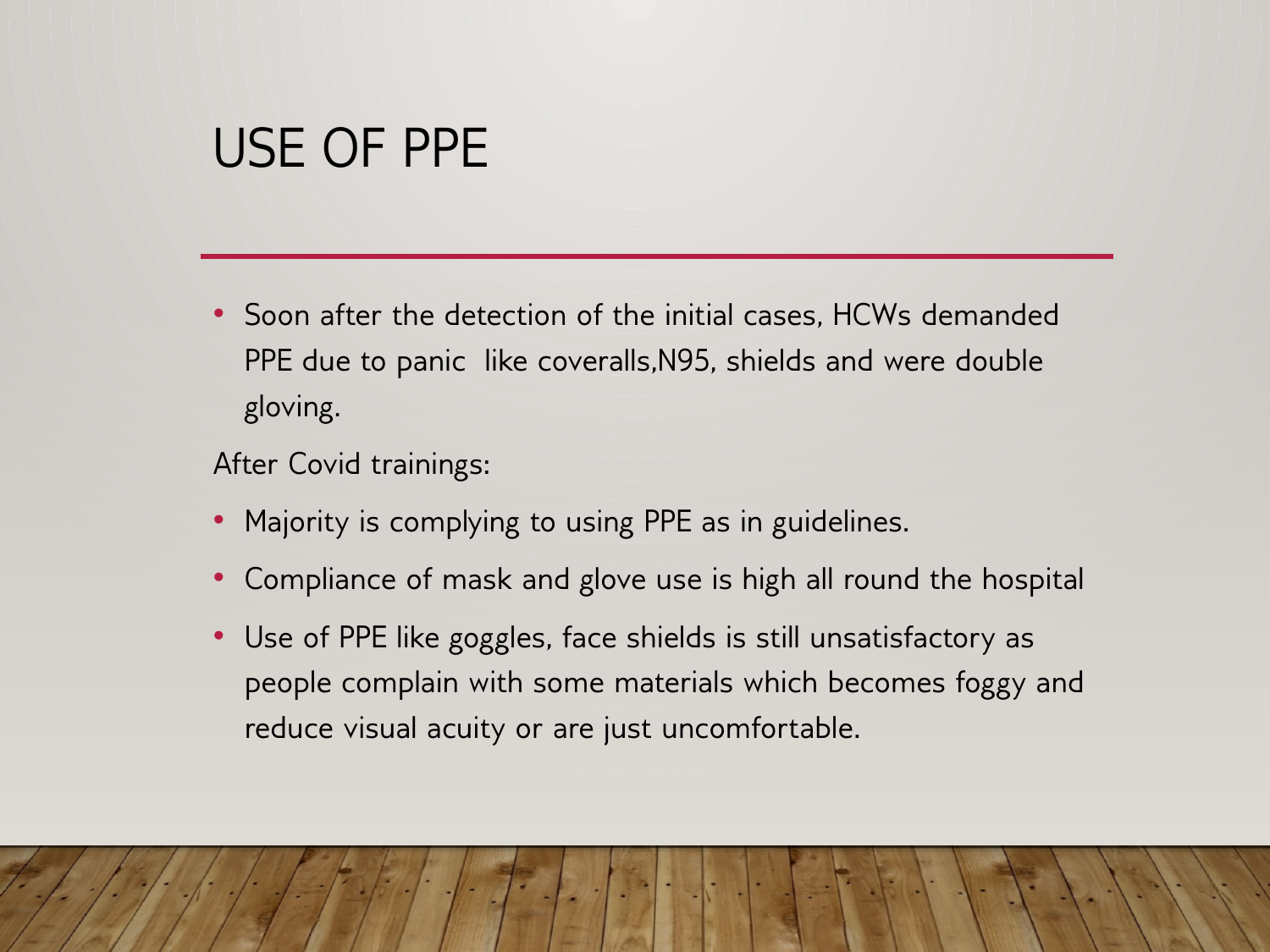

# Use of PPe
Soon after the detection of the initial cases, HCWs demanded PPE due to panic  like coveralls,N95, shields and were double gloving.
After Covid trainings:
Majority is complying to using PPE as in guidelines.
Compliance of mask and glove use is high all round the hospital
Use of PPE like goggles, face shields is still unsatisfactory as people complain with some materials which becomes foggy and reduce visual acuity or are just uncomfortable.